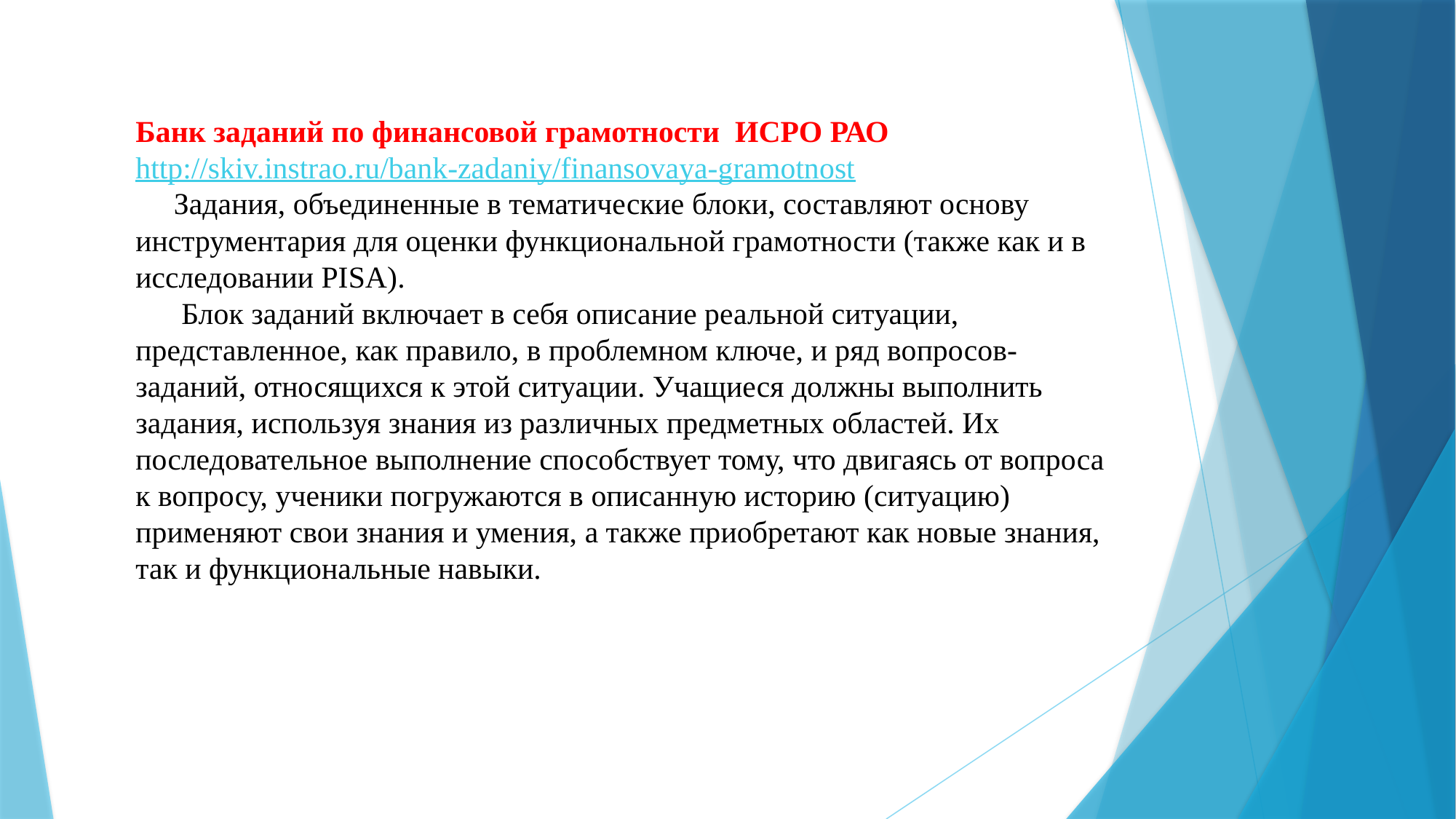

Банк заданий по финансовой грамотности  ИСРО РАО                   http://skiv.instrao.ru/bank-zadaniy/finansovaya-gramotnost
     Задания, объединенные в тематические блоки, составляют основу инструментария для оценки функциональной грамотности (также как и в исследовании PISA).
      Блок заданий включает в себя описание реальной ситуации, представленное, как правило, в проблемном ключе, и ряд вопросов-заданий, относящихся к этой ситуации. Учащиеся должны выполнить задания, используя знания из различных предметных областей. Их последовательное выполнение способствует тому, что двигаясь от вопроса к вопросу, ученики погружаются в описанную историю (ситуацию) применяют свои знания и умения, а также приобретают как новые знания, так и функциональные навыки.